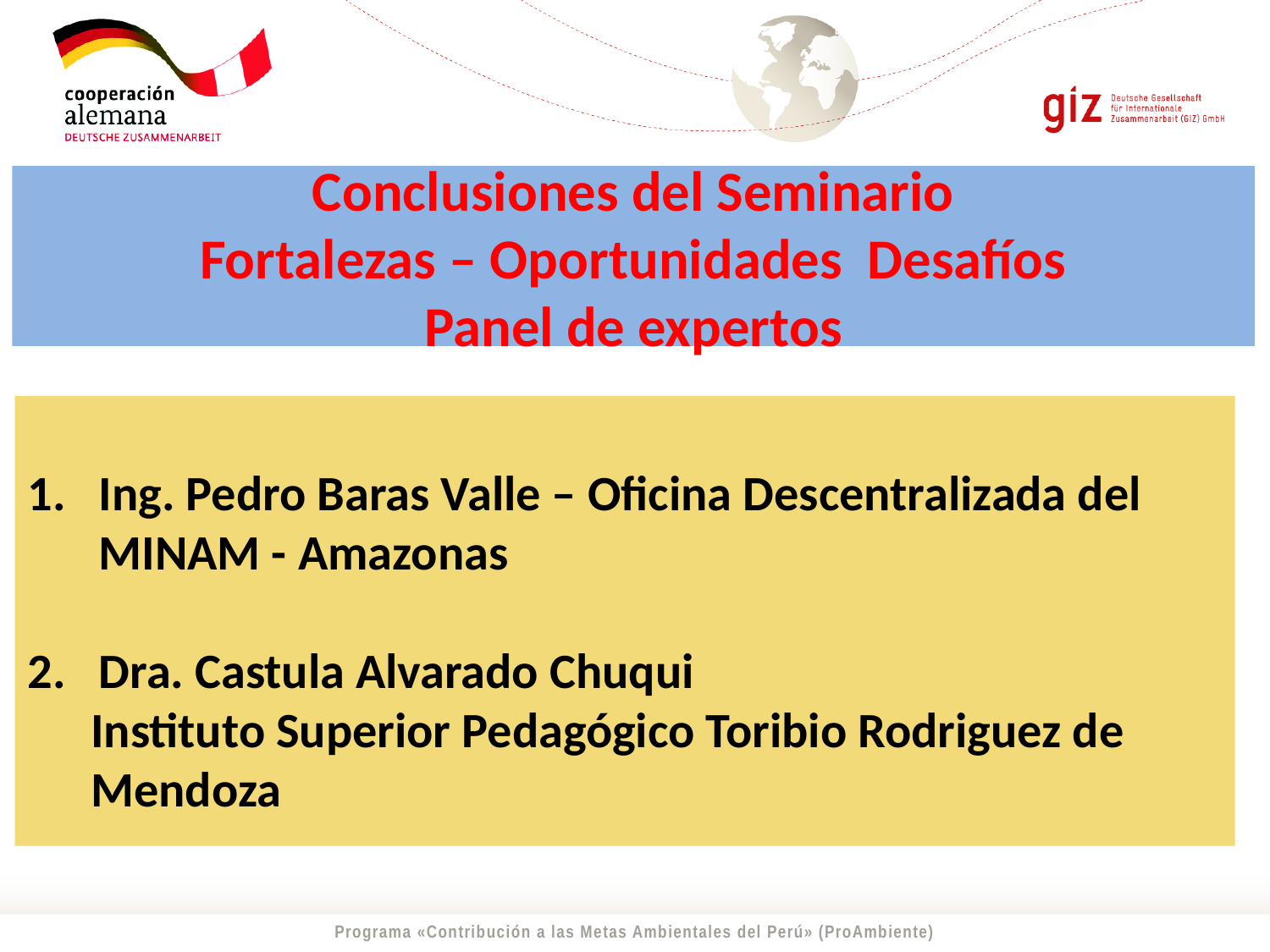

Conclusiones del Seminario
Fortalezas – Oportunidades  Desafíos
Panel de expertos

Ing. Pedro Baras Valle – Oficina Descentralizada del MINAM - Amazonas

Dra. Castula Alvarado Chuqui
Instituto Superior Pedagógico Toribio Rodriguez de Mendoza

Programa «Contribución a las Metas Ambientales del Perú» (ProAmbiente)